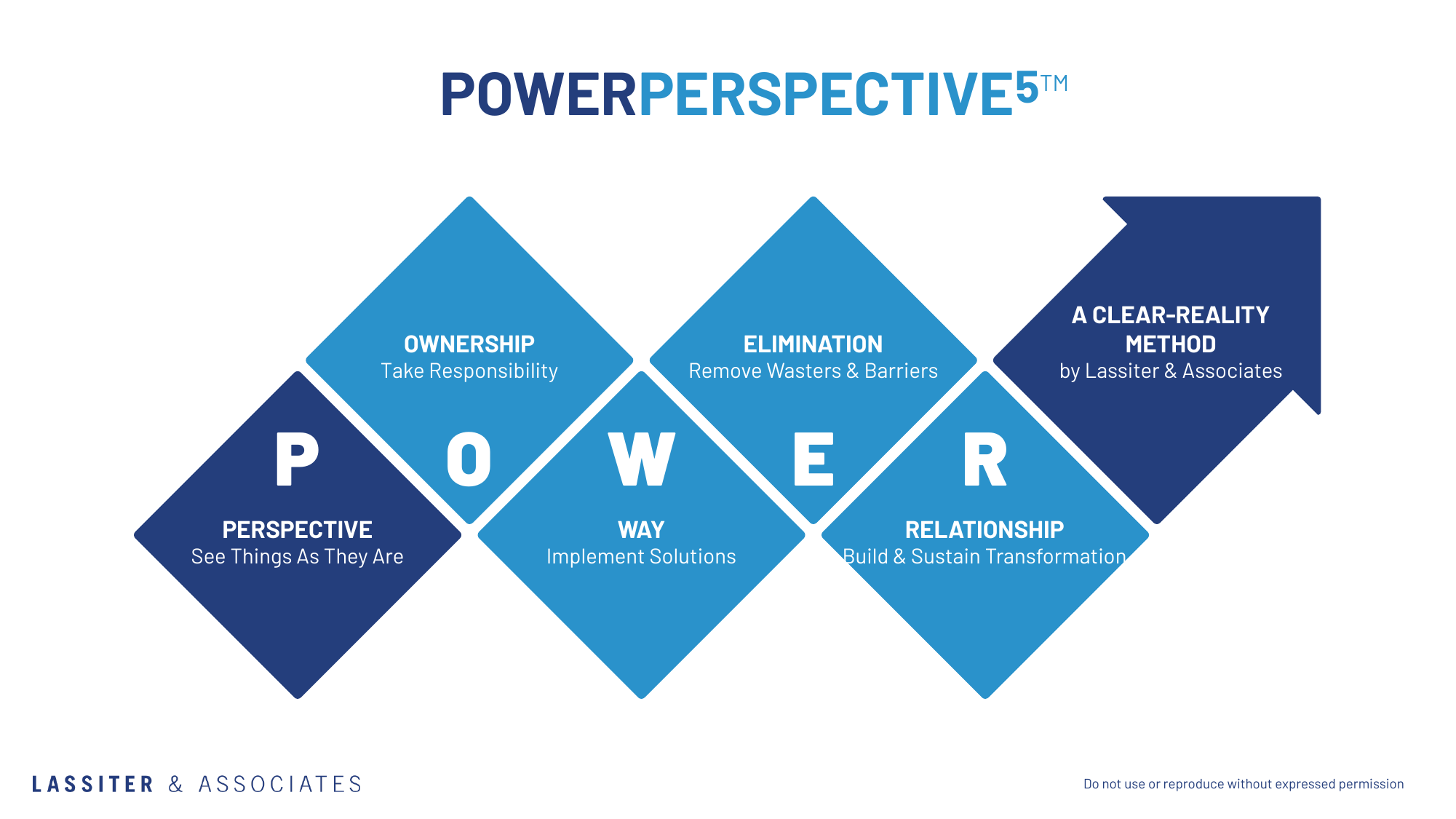

# POWERPERSPECTIVE
5TM

A CLEAR-REALITY
METHOD
by Lassiter & Associates
OWNERSHIP
Take Responsibility
ELIMINATION
Remove Wasters & Barriers

P
O
W
E
R
PERSPECTIVE
See Things As They Are
WAY
Implement Solutions
RELATIONSHIP
Build & Sustain Transformation
Do not use or reproduce without expressed permission